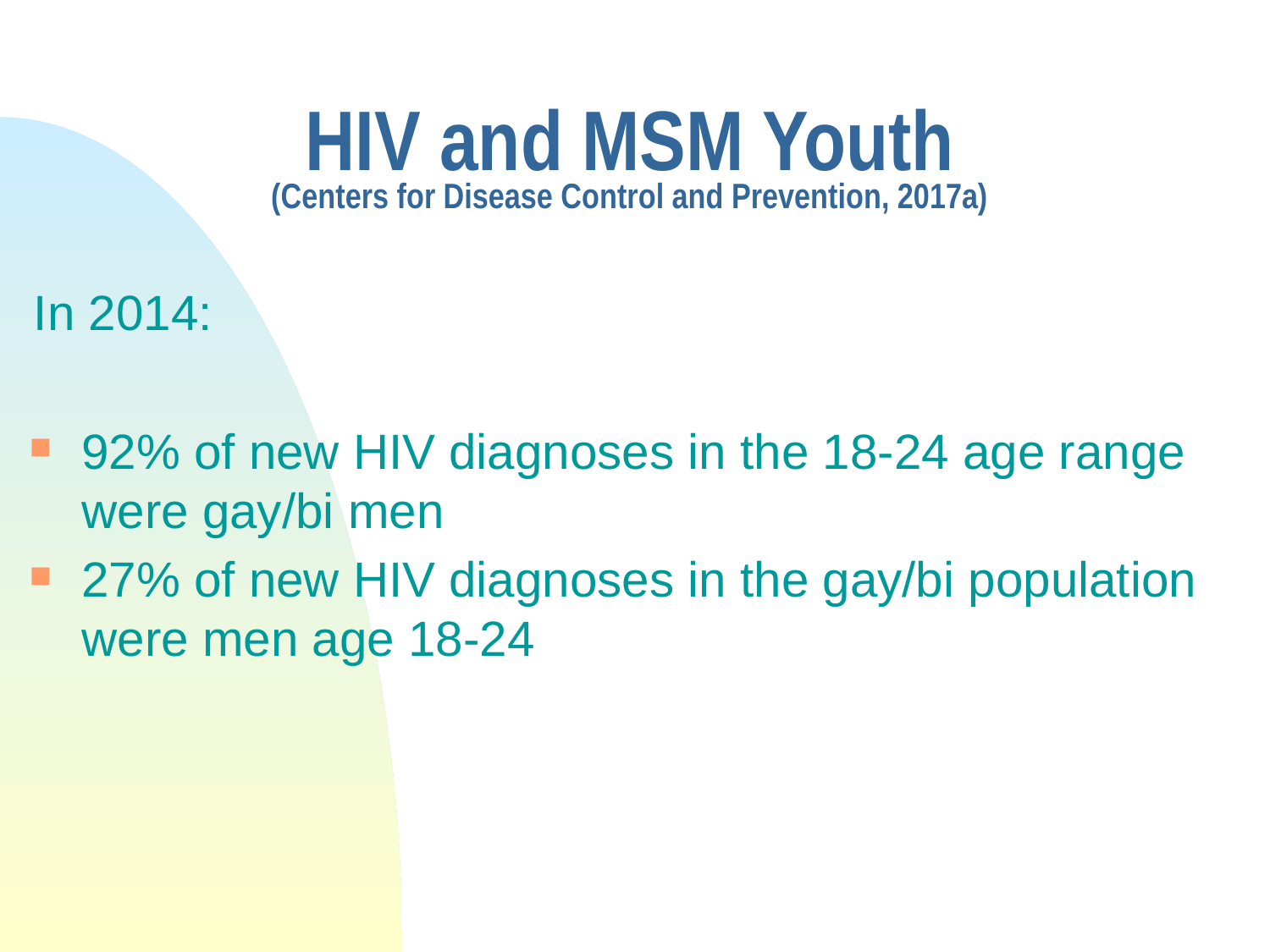

# HIV and MSM Youth (Centers for Disease Control and Prevention, 2017a)
In 2014:

92% of new HIV diagnoses in the 18-24 age range were gay/bi men
27% of new HIV diagnoses in the gay/bi population were men age 18-24